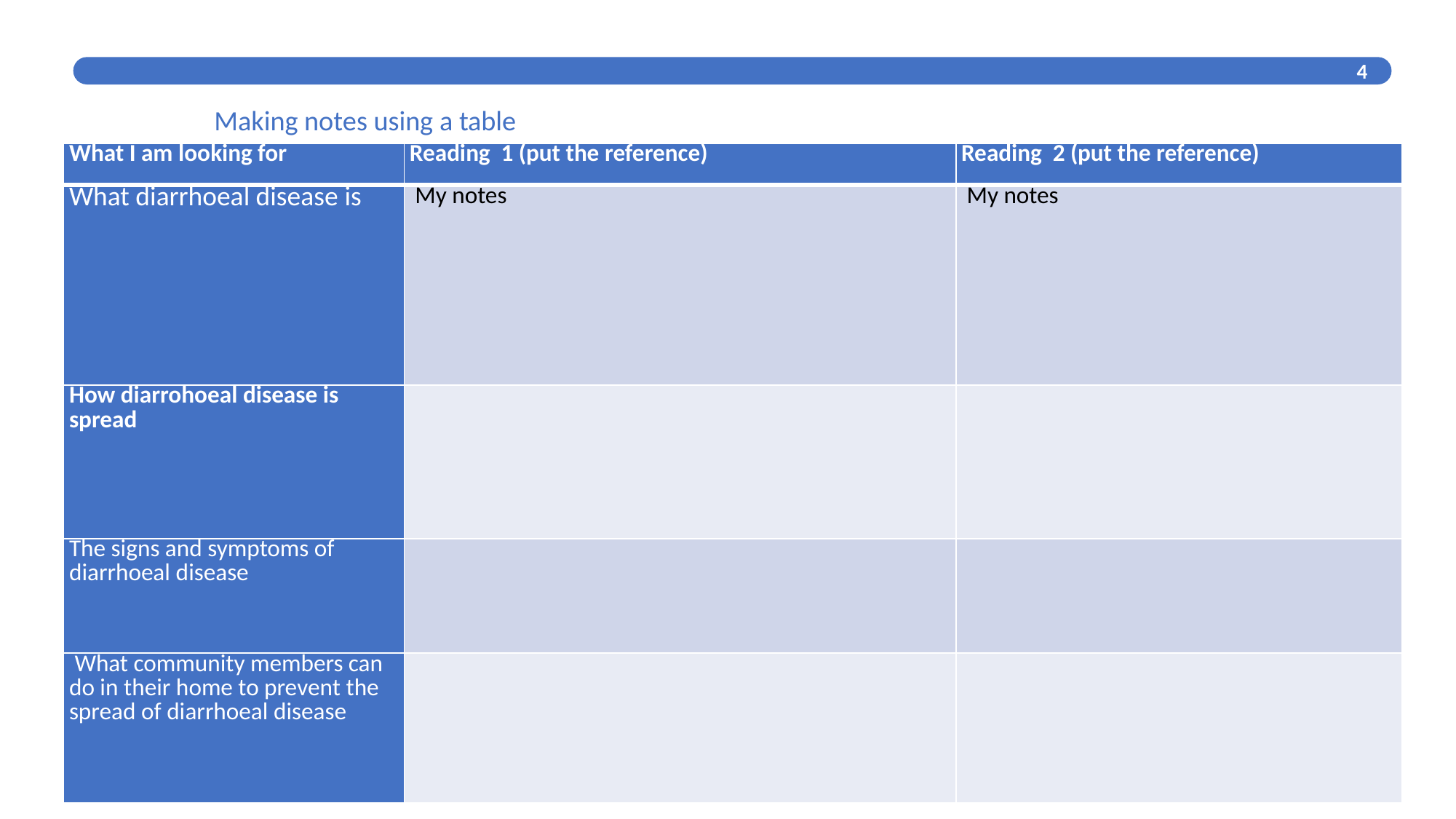

4
# Making notes using a table
| What I am looking for | Reading 1 (put the reference) | Reading 2 (put the reference) |
| --- | --- | --- |
| What diarrhoeal disease is | My notes | My notes |
| How diarrohoeal disease is spread |  |  |
| The signs and symptoms of diarrhoeal disease |  |  |
| What community members can do in their home to prevent the spread of diarrhoeal disease |  |  |